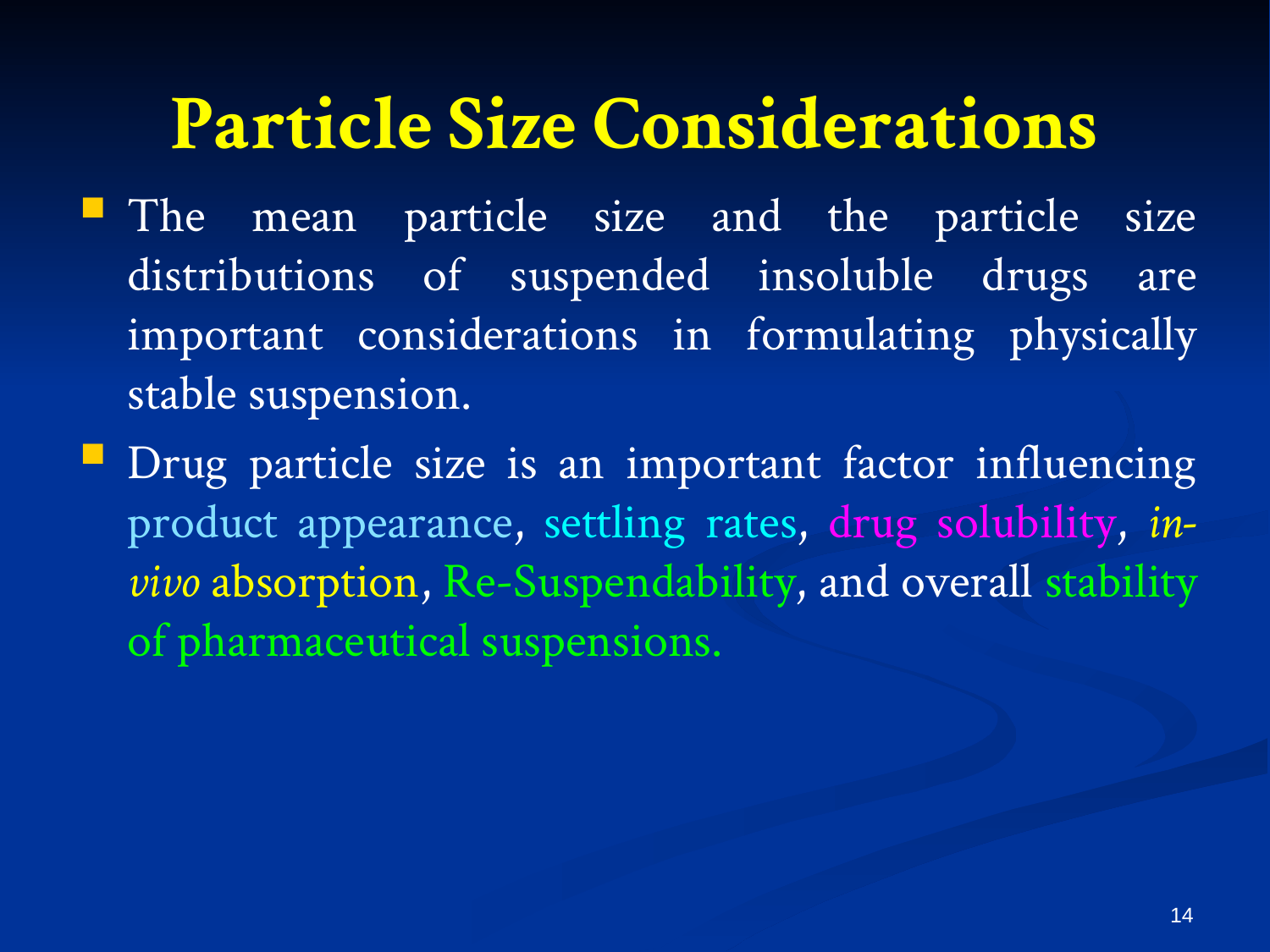

# Particle Size Considerations
The mean particle size and the particle size distributions of suspended insoluble drugs are important considerations in formulating physically stable suspension.
Drug particle size is an important factor influencing product appearance, settling rates, drug solubility, in-vivo absorption, Re-Suspendability, and overall stability of pharmaceutical suspensions.

14